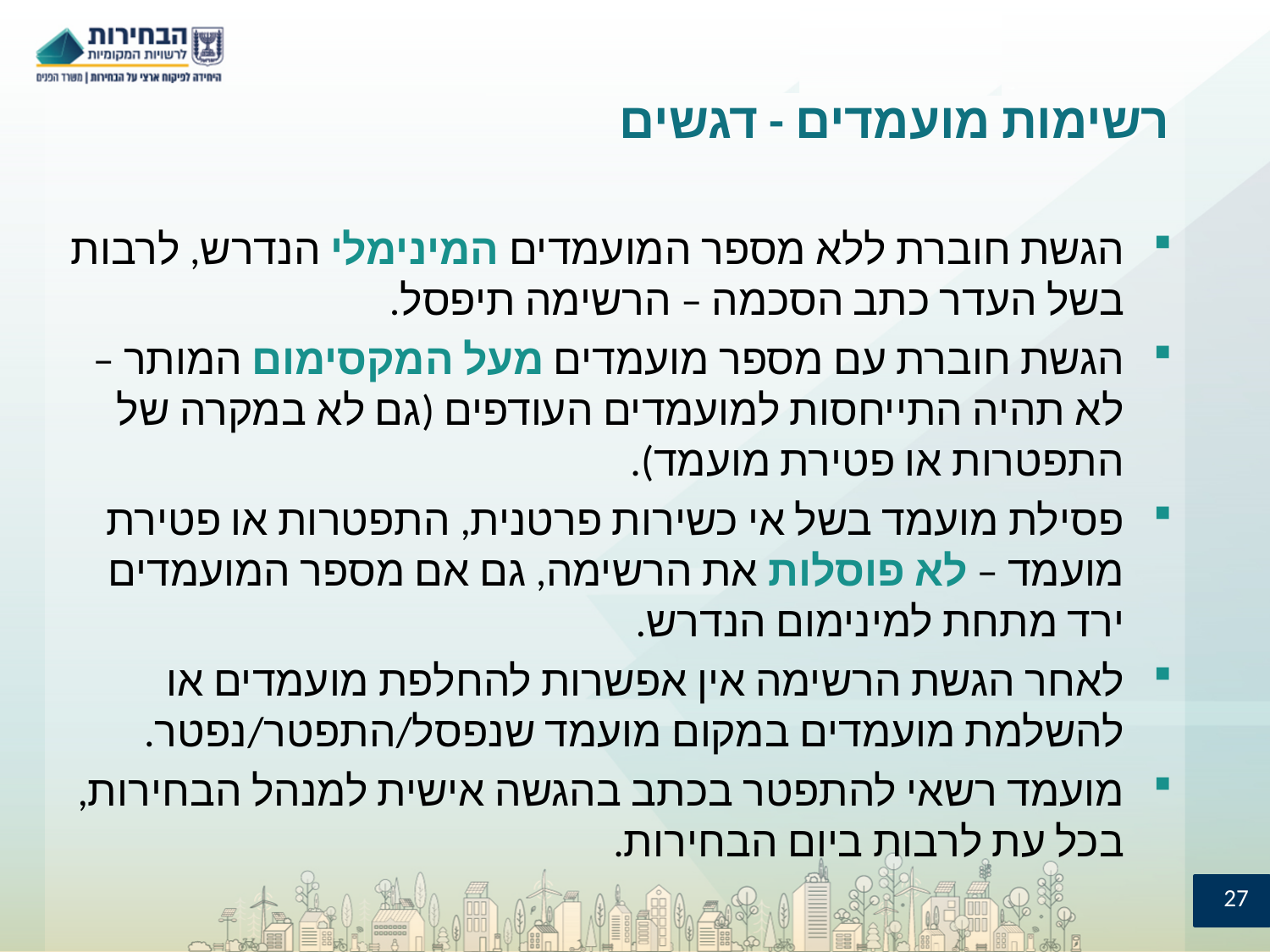

# רשימות מועמדים - דגשים
הגשת חוברת ללא מספר המועמדים המינימלי הנדרש, לרבות בשל העדר כתב הסכמה – הרשימה תיפסל.
הגשת חוברת עם מספר מועמדים מעל המקסימום המותר – לא תהיה התייחסות למועמדים העודפים (גם לא במקרה של התפטרות או פטירת מועמד).
פסילת מועמד בשל אי כשירות פרטנית, התפטרות או פטירת מועמד – לא פוסלות את הרשימה, גם אם מספר המועמדים ירד מתחת למינימום הנדרש.
לאחר הגשת הרשימה אין אפשרות להחלפת מועמדים או להשלמת מועמדים במקום מועמד שנפסל/התפטר/נפטר.
מועמד רשאי להתפטר בכתב בהגשה אישית למנהל הבחירות, בכל עת לרבות ביום הבחירות.

27